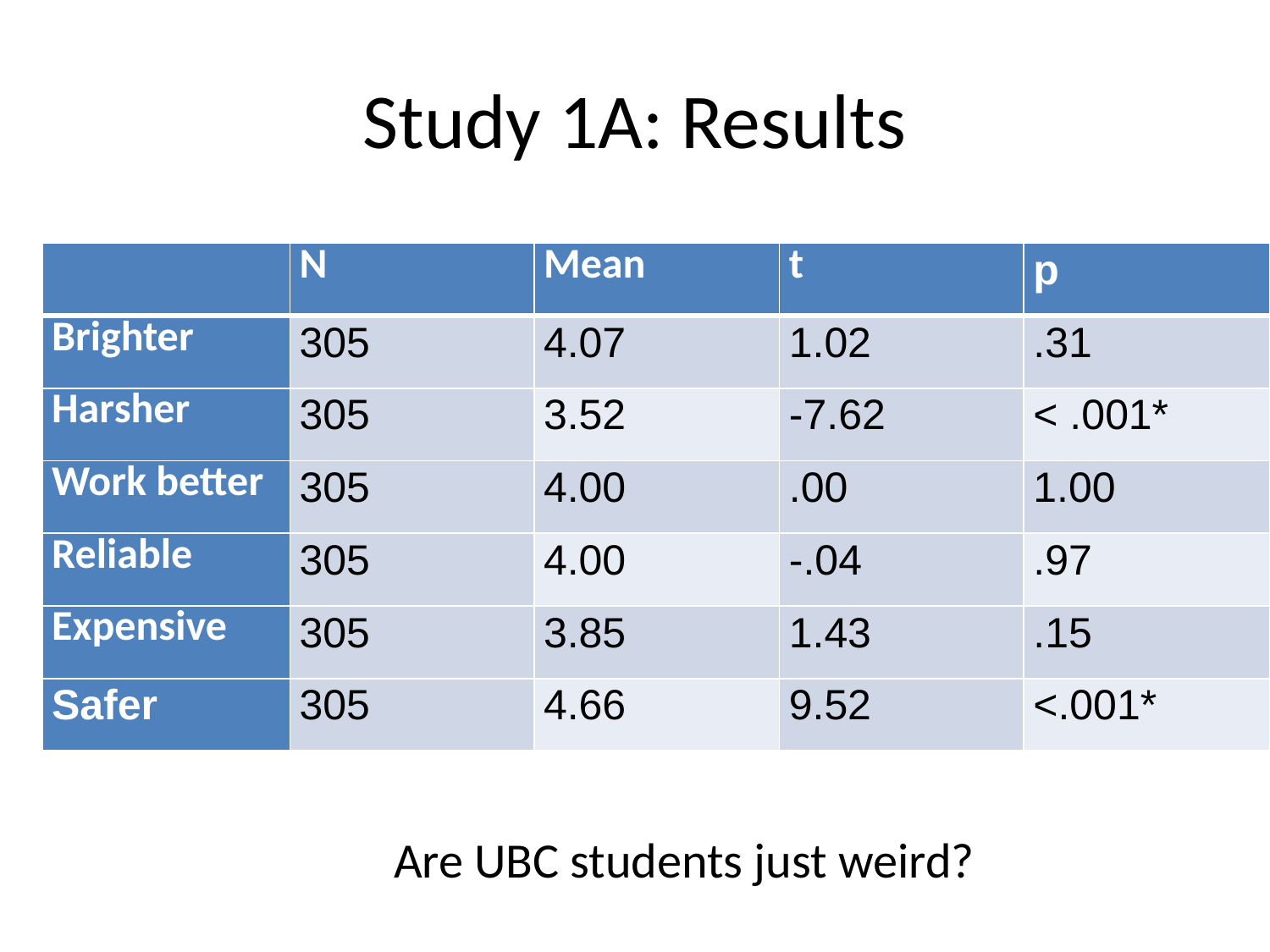

# Study 1A: Results
|  | N | Mean | t | p |
| --- | --- | --- | --- | --- |
| Brighter | 305 | 4.07 | 1.02 | .31 |
| Harsher | 305 | 3.52 | -7.62 | < .001\* |
| Work better | 305 | 4.00 | .00 | 1.00 |
| Reliable | 305 | 4.00 | -.04 | .97 |
| Expensive | 305 | 3.85 | 1.43 | .15 |
| Safer | 305 | 4.66 | 9.52 | <.001\* |
Are UBC students just weird?